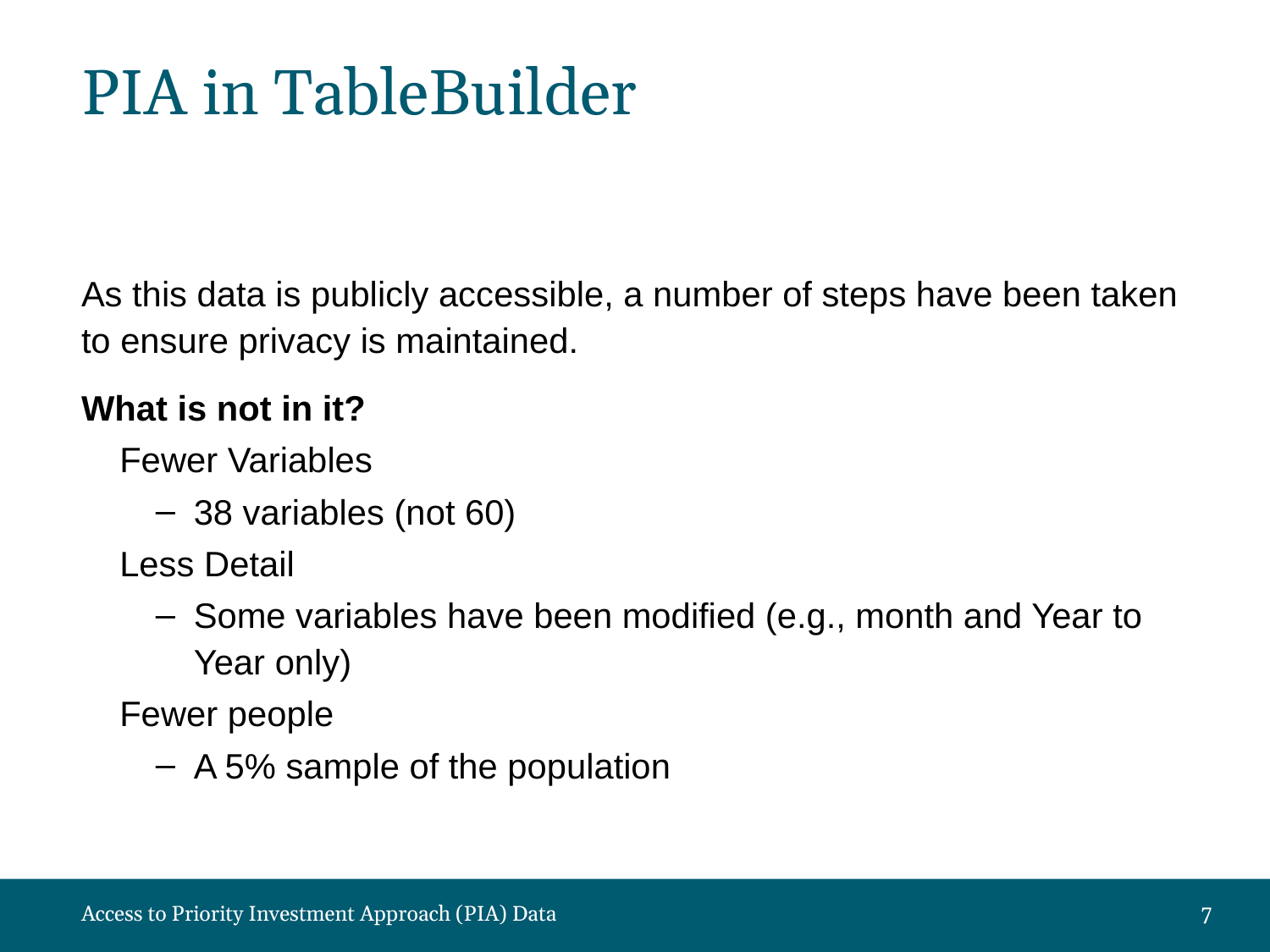

# PIA in TableBuilder
As this data is publicly accessible, a number of steps have been taken to ensure privacy is maintained.
What is not in it?
Fewer Variables
38 variables (not 60)
Less Detail
Some variables have been modified (e.g., month and Year to Year only)
Fewer people
A 5% sample of the population
Access to Priority Investment Approach (PIA) Data
7